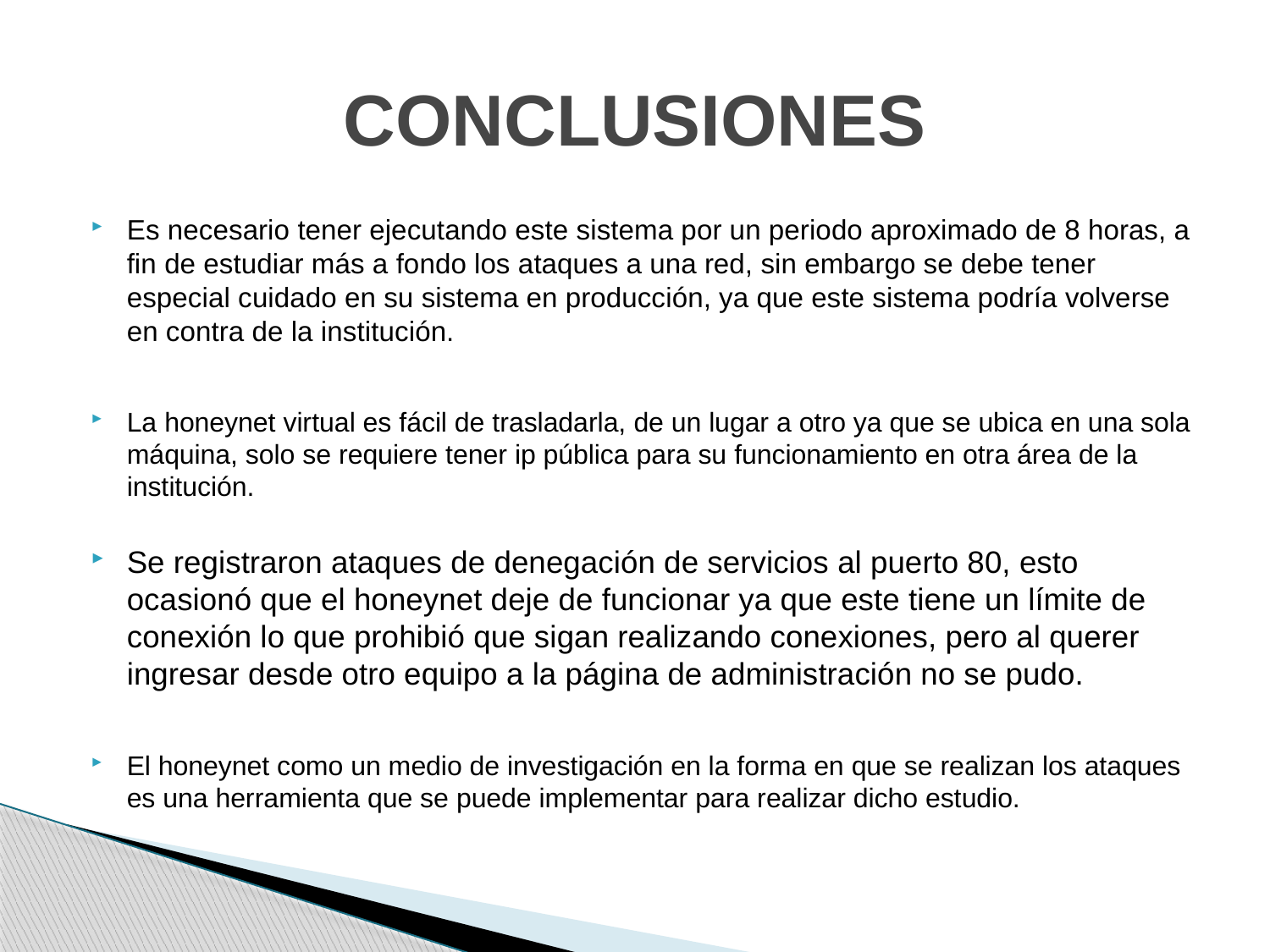

# CONCLUSIONES
Es necesario tener ejecutando este sistema por un periodo aproximado de 8 horas, a fin de estudiar más a fondo los ataques a una red, sin embargo se debe tener especial cuidado en su sistema en producción, ya que este sistema podría volverse en contra de la institución.

La honeynet virtual es fácil de trasladarla, de un lugar a otro ya que se ubica en una sola máquina, solo se requiere tener ip pública para su funcionamiento en otra área de la institución.

Se registraron ataques de denegación de servicios al puerto 80, esto ocasionó que el honeynet deje de funcionar ya que este tiene un límite de conexión lo que prohibió que sigan realizando conexiones, pero al querer ingresar desde otro equipo a la página de administración no se pudo.

El honeynet como un medio de investigación en la forma en que se realizan los ataques es una herramienta que se puede implementar para realizar dicho estudio.